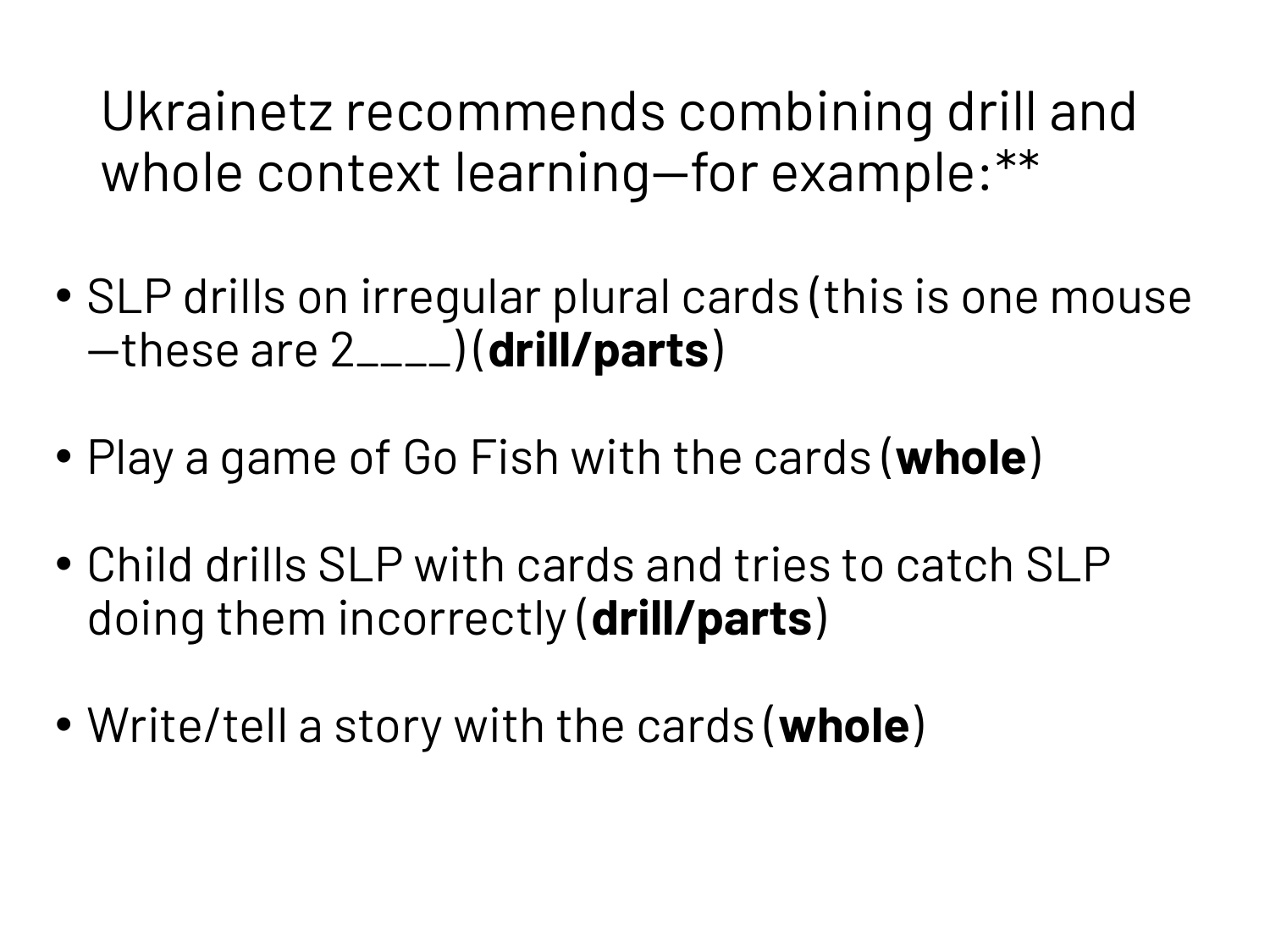

# Ukrainetz recommends combining drill and whole context learning—for example:**
SLP drills on irregular plural cards (this is one mouse—these are 2____) (drill/parts)

Play a game of Go Fish with the cards (whole)

Child drills SLP with cards and tries to catch SLP doing them incorrectly (drill/parts)

Write/tell a story with the cards (whole)